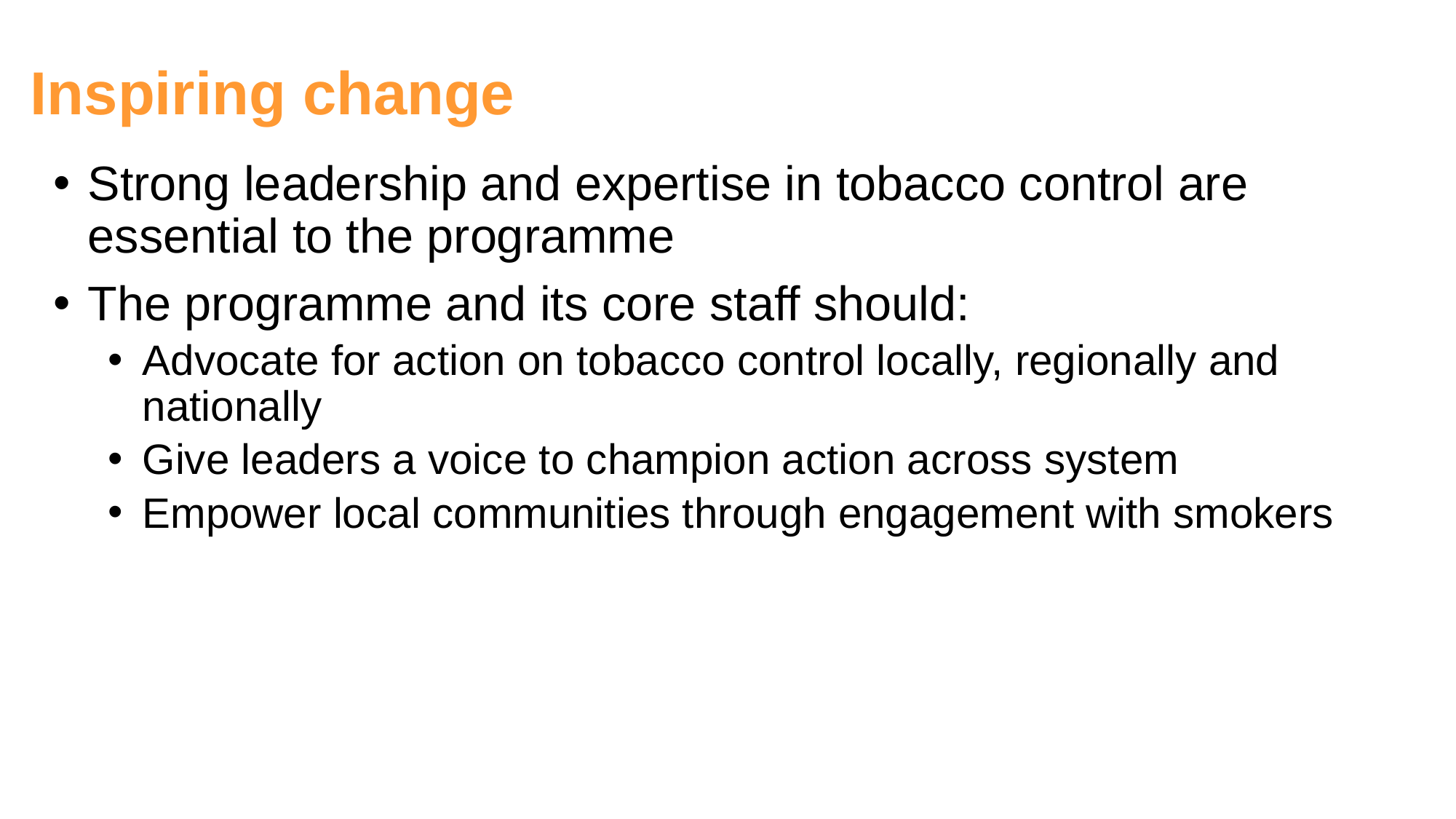

# Inspiring change
Strong leadership and expertise in tobacco control are essential to the programme
The programme and its core staff should:
Advocate for action on tobacco control locally, regionally and nationally
Give leaders a voice to champion action across system
Empower local communities through engagement with smokers